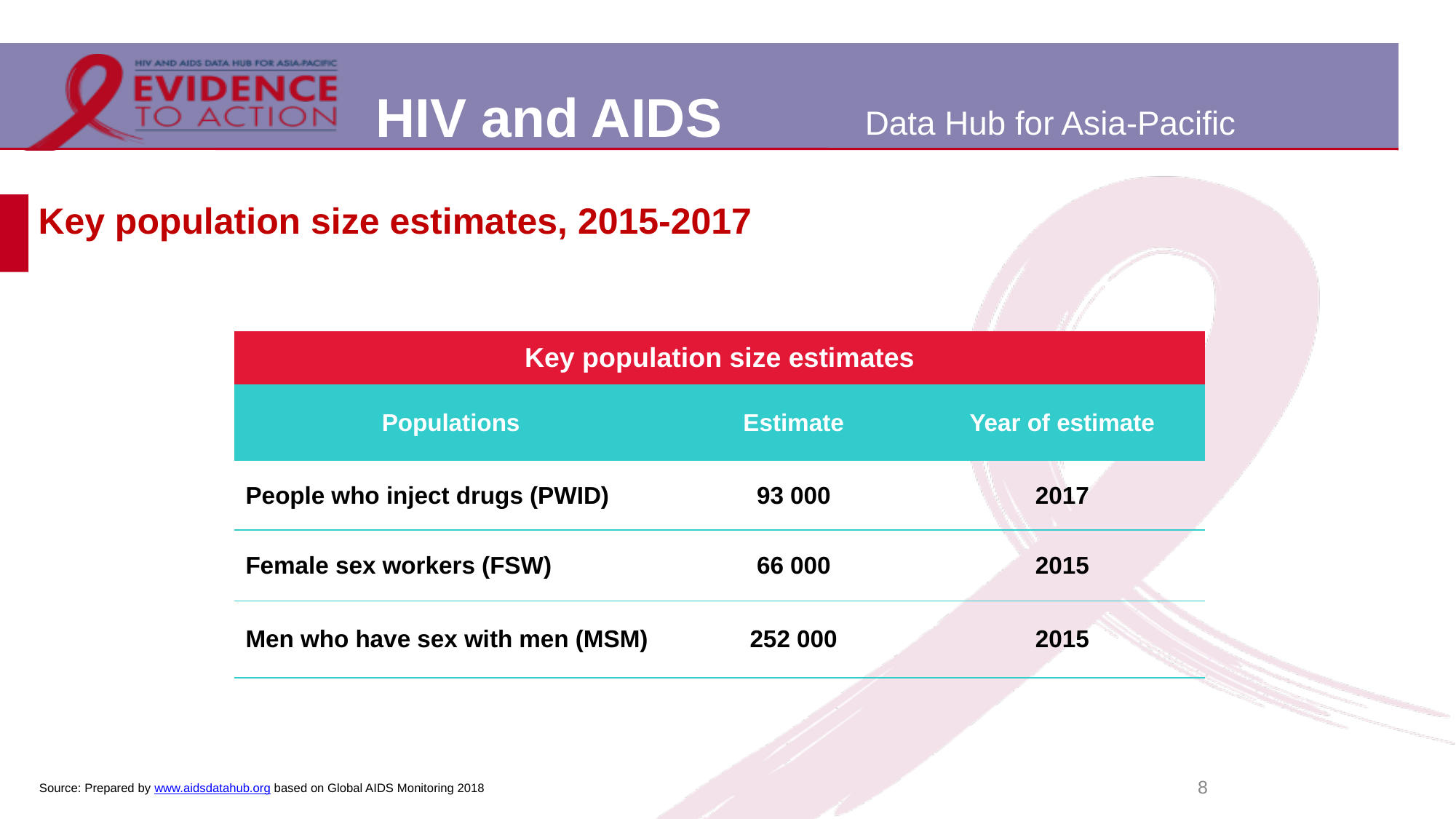

# Key population size estimates, 2015-2017
| Key population size estimates |  |  |
| --- | --- | --- |
| Populations | Estimate | Year of estimate |
| People who inject drugs (PWID) | 93 000 | 2017 |
| Female sex workers (FSW) | 66 000 | 2015 |
| Men who have sex with men (MSM) | 252 000 | 2015 |
8
Source: Prepared by www.aidsdatahub.org based on Global AIDS Monitoring 2018